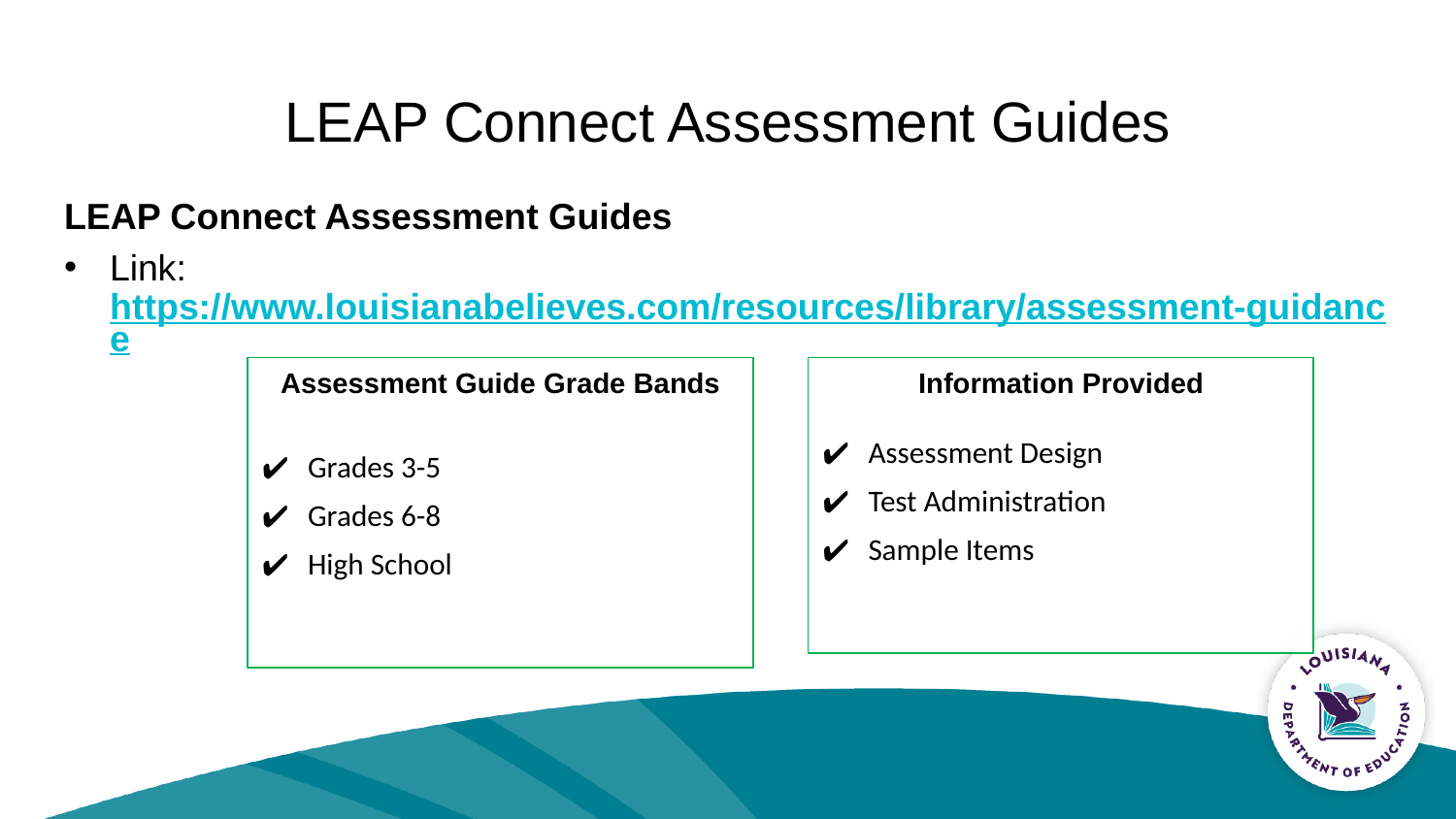

# LEAP Connect Assessment Guides
LEAP Connect Assessment Guides
Link: https://www.louisianabelieves.com/resources/library/assessment-guidance

Assessment Guide Grade Bands

Grades 3-5
Grades 6-8
High School

Information Provided

Assessment Design
Test Administration
Sample Items